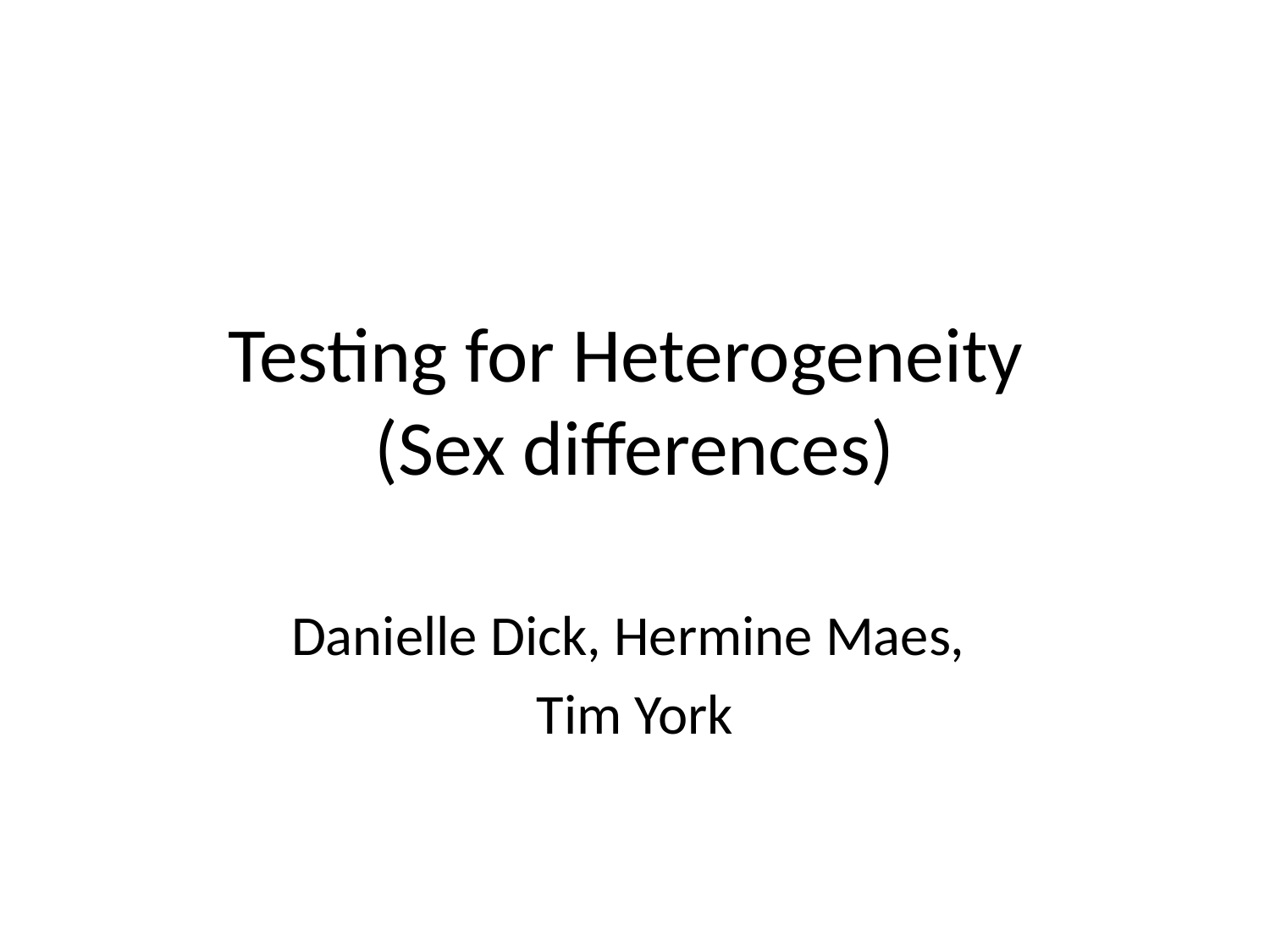

# Testing for Heterogeneity (Sex differences)
Danielle Dick, Hermine Maes,
Tim York